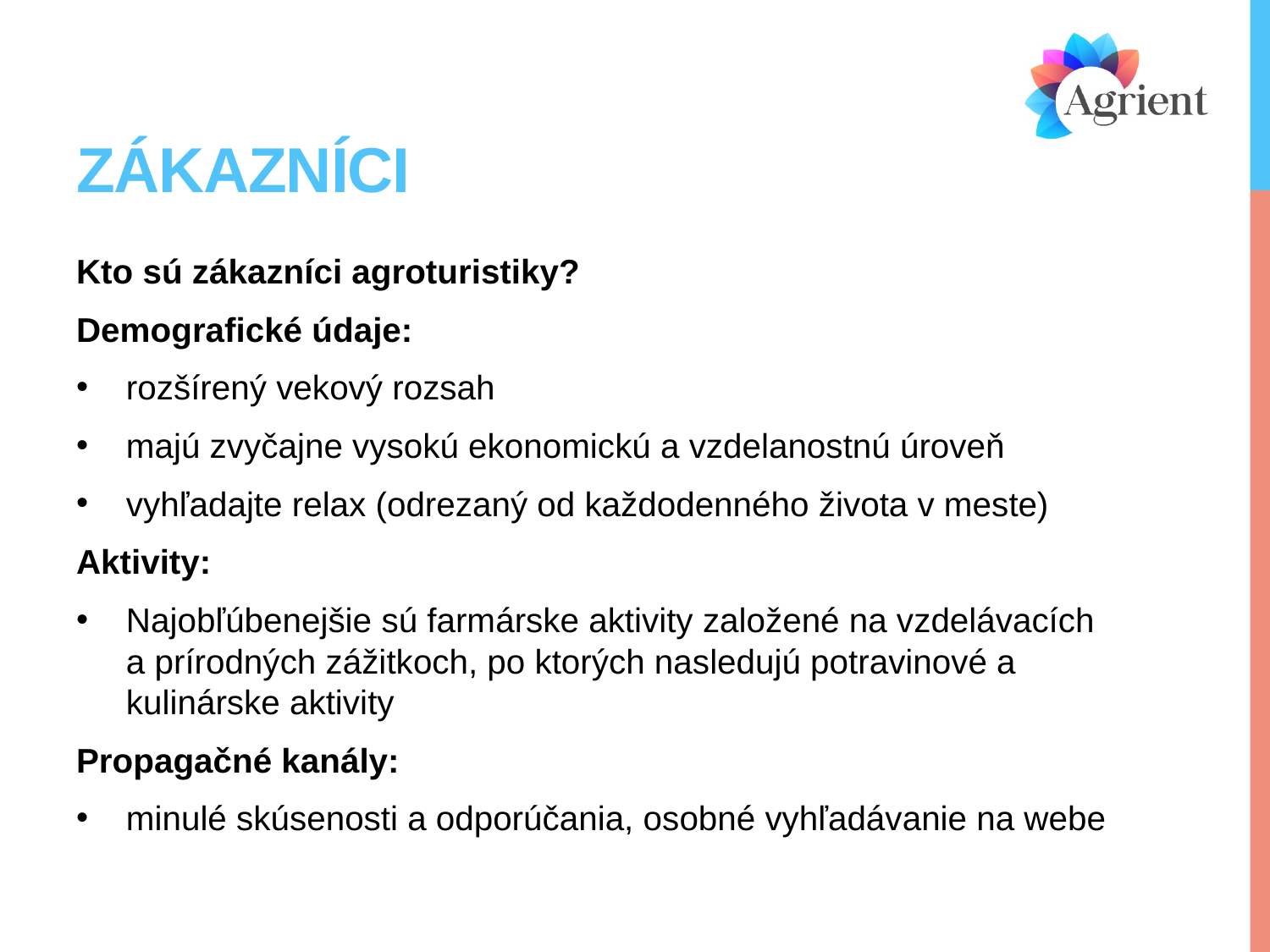

# Zákazníci
Kto sú zákazníci agroturistiky?
Demografické údaje:
rozšírený vekový rozsah
majú zvyčajne vysokú ekonomickú a vzdelanostnú úroveň
vyhľadajte relax (odrezaný od každodenného života v meste)
Aktivity:
Najobľúbenejšie sú farmárske aktivity založené na vzdelávacích a prírodných zážitkoch, po ktorých nasledujú potravinové a kulinárske aktivity
Propagačné kanály:
minulé skúsenosti a odporúčania, osobné vyhľadávanie na webe